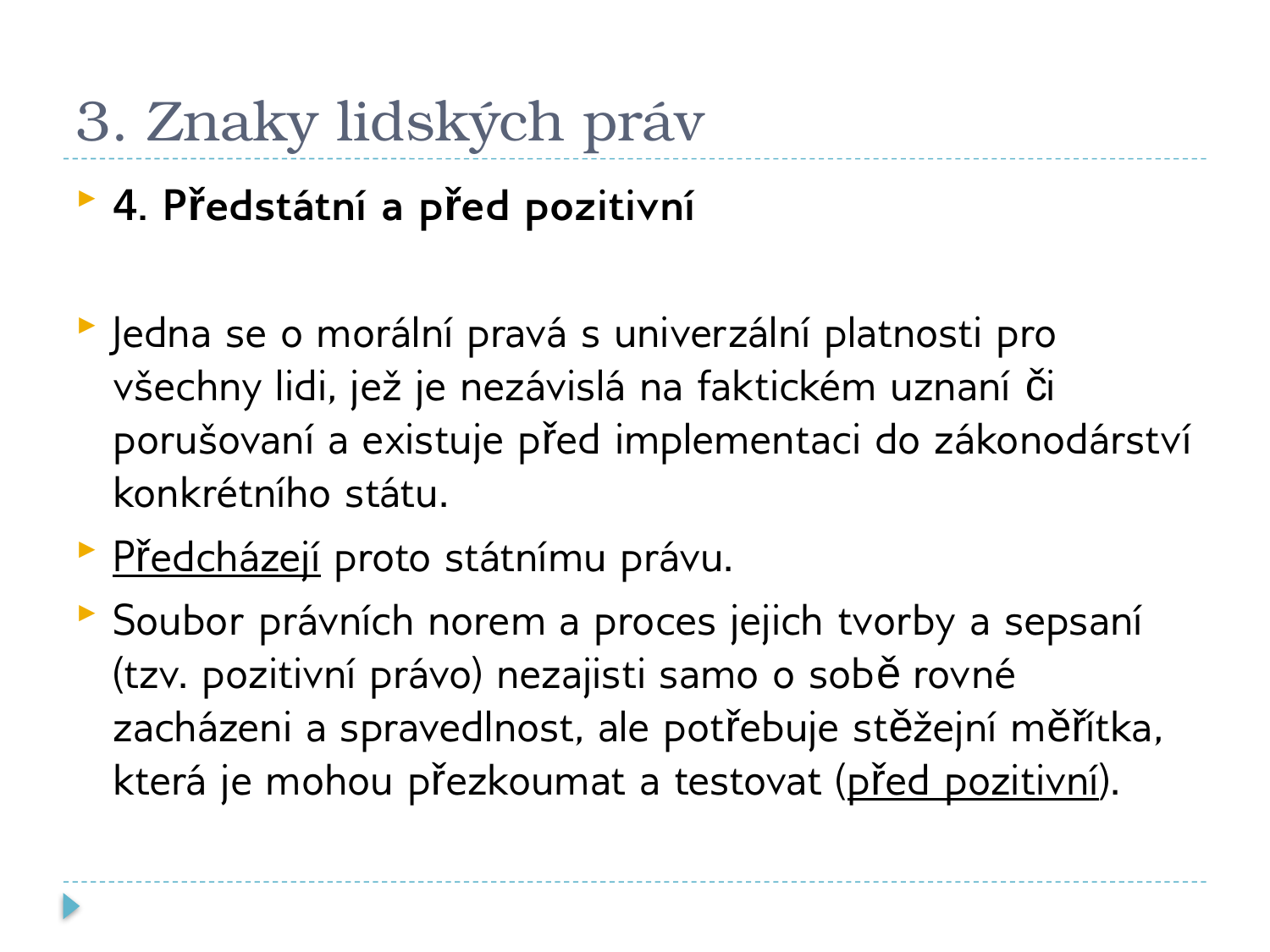

# 3. Znaky lidských práv
4. Předstátní a před pozitivní

Jedna se o morální pravá s univerzální platnosti pro všechny lidi, jež je nezávislá na faktickém uznaní či porušovaní a existuje před implementaci do zákonodárství konkrétního státu.
Předcházejí proto státnímu právu.
Soubor právních norem a proces jejich tvorby a sepsaní (tzv. pozitivní právo) nezajisti samo o sobě rovné zacházeni a spravedlnost, ale potřebuje stěžejní měřítka, která je mohou přezkoumat a testovat (před pozitivní).